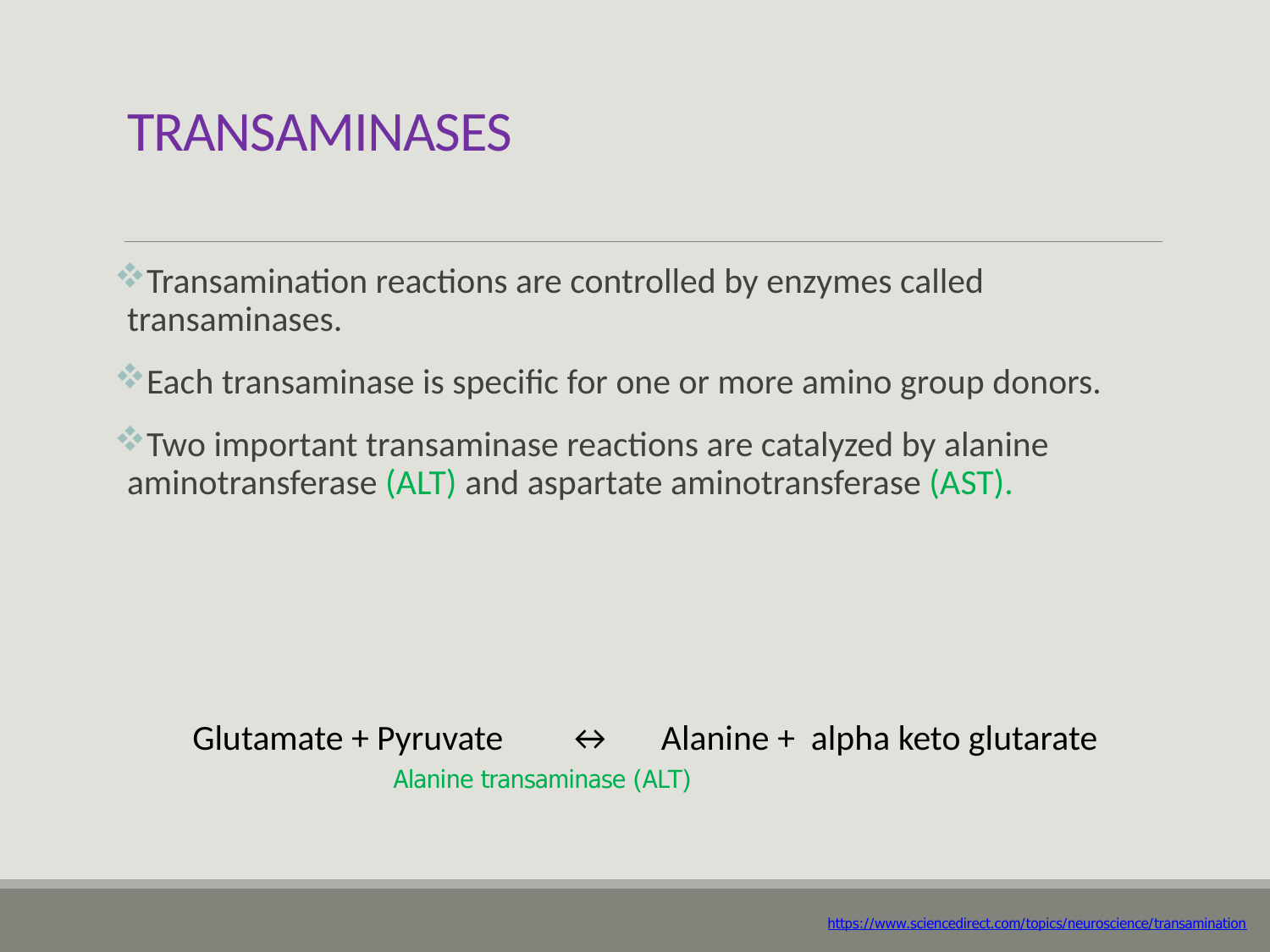

# TRANSAMINASES
Transamination reactions are controlled by enzymes called transaminases.
Each transaminase is specific for one or more amino group donors.
Two important transaminase reactions are catalyzed by alanine aminotransferase (ALT) and aspartate aminotransferase (AST).

Glutamate + Pyruvate        ↔      Alanine +  alpha keto glutarate
Alanine transaminase (ALT)
https://www.sciencedirect.com/topics/neuroscience/transamination